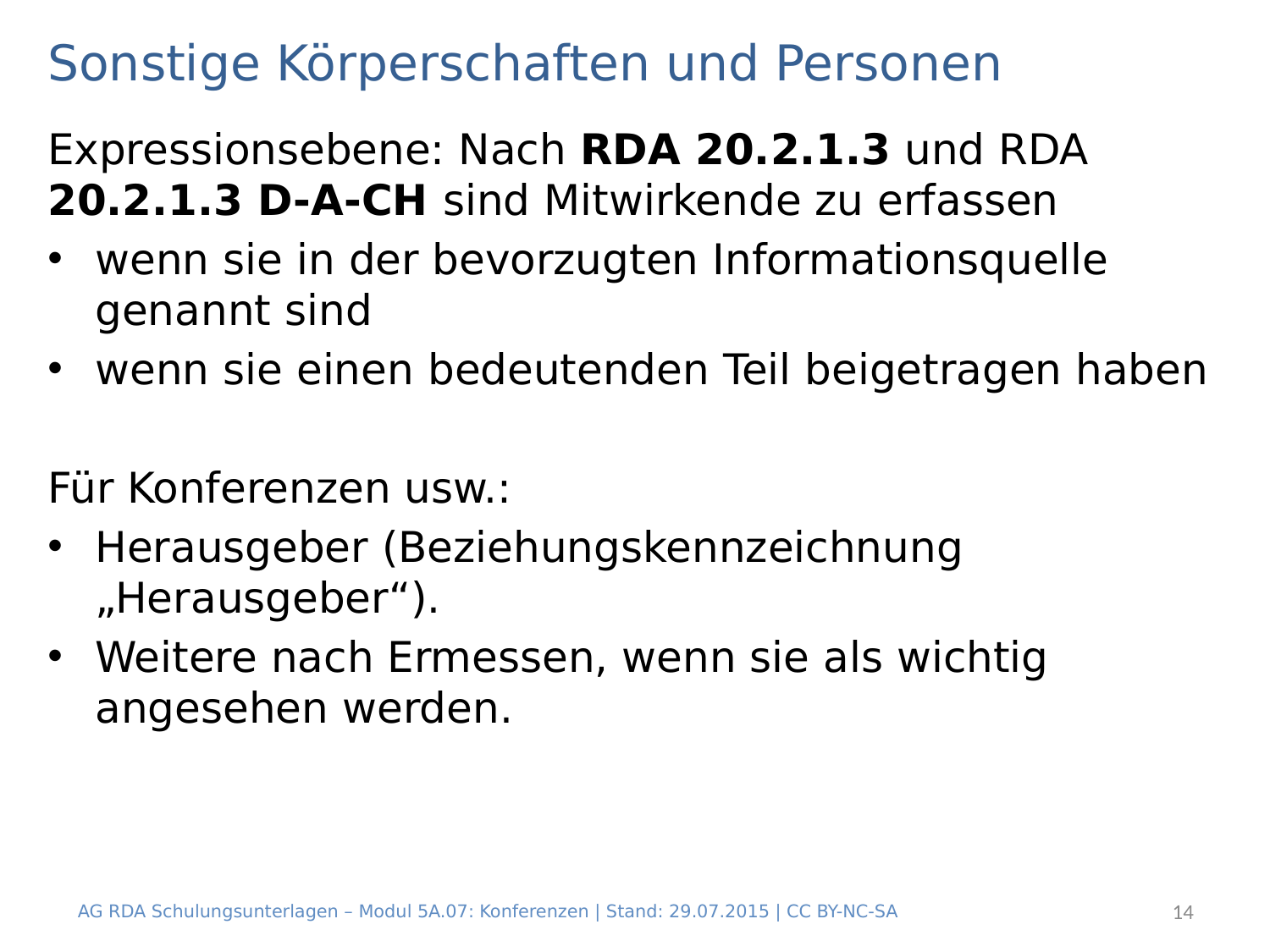

# Sonstige Körperschaften und Personen
Expressionsebene: Nach RDA 20.2.1.3 und RDA 20.2.1.3 D-A-CH sind Mitwirkende zu erfassen
wenn sie in der bevorzugten Informationsquelle genannt sind
wenn sie einen bedeutenden Teil beigetragen haben

Für Konferenzen usw.:
Herausgeber (Beziehungskennzeichnung „Herausgeber“).
Weitere nach Ermessen, wenn sie als wichtig angesehen werden.

AG RDA Schulungsunterlagen – Modul 5A.07: Konferenzen | Stand: 29.07.2015 | CC BY-NC-SA
14